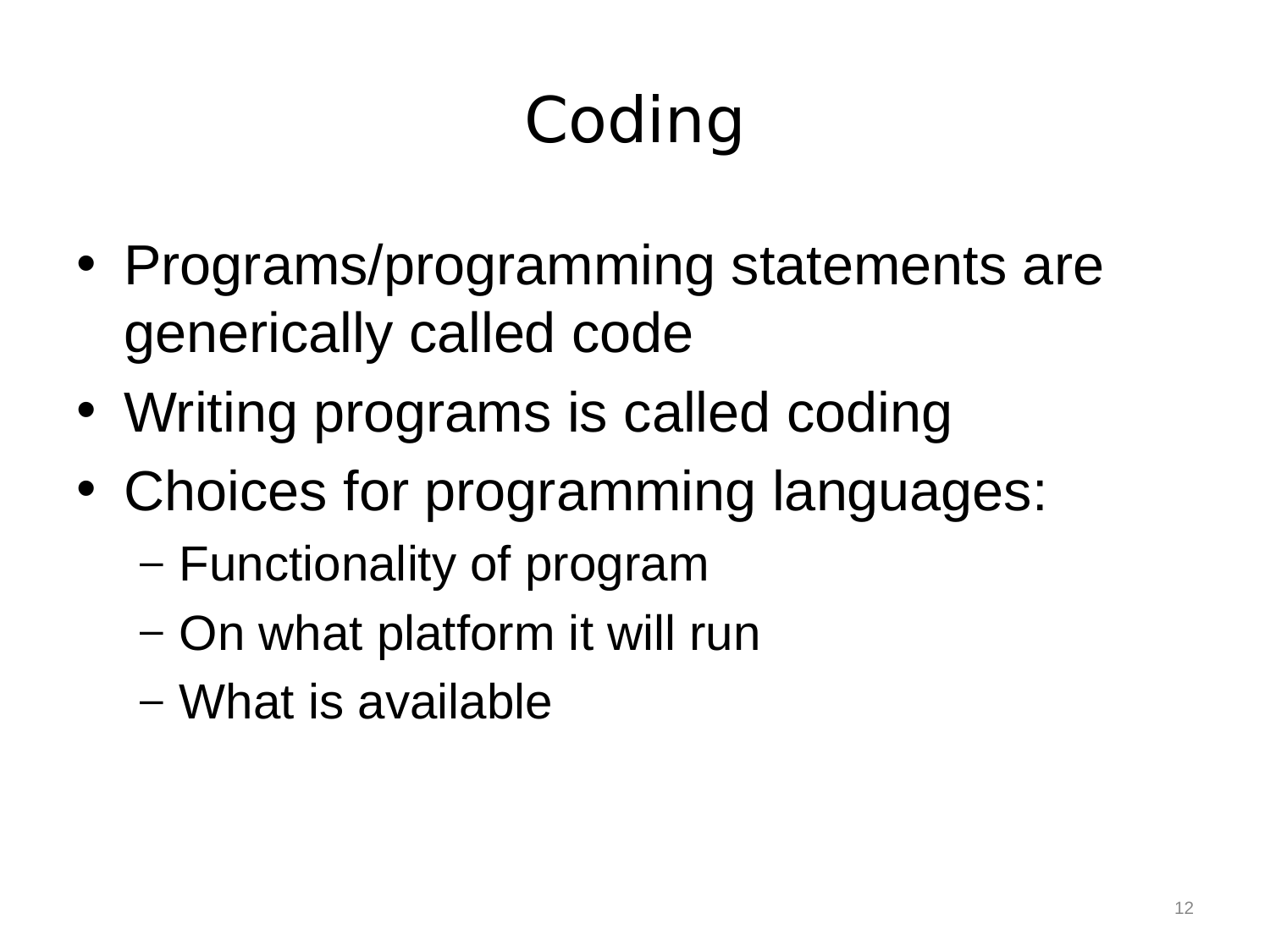

# Coding
Programs/programming statements are generically called code
Writing programs is called coding
Choices for programming languages:
Functionality of program
On what platform it will run
What is available
12